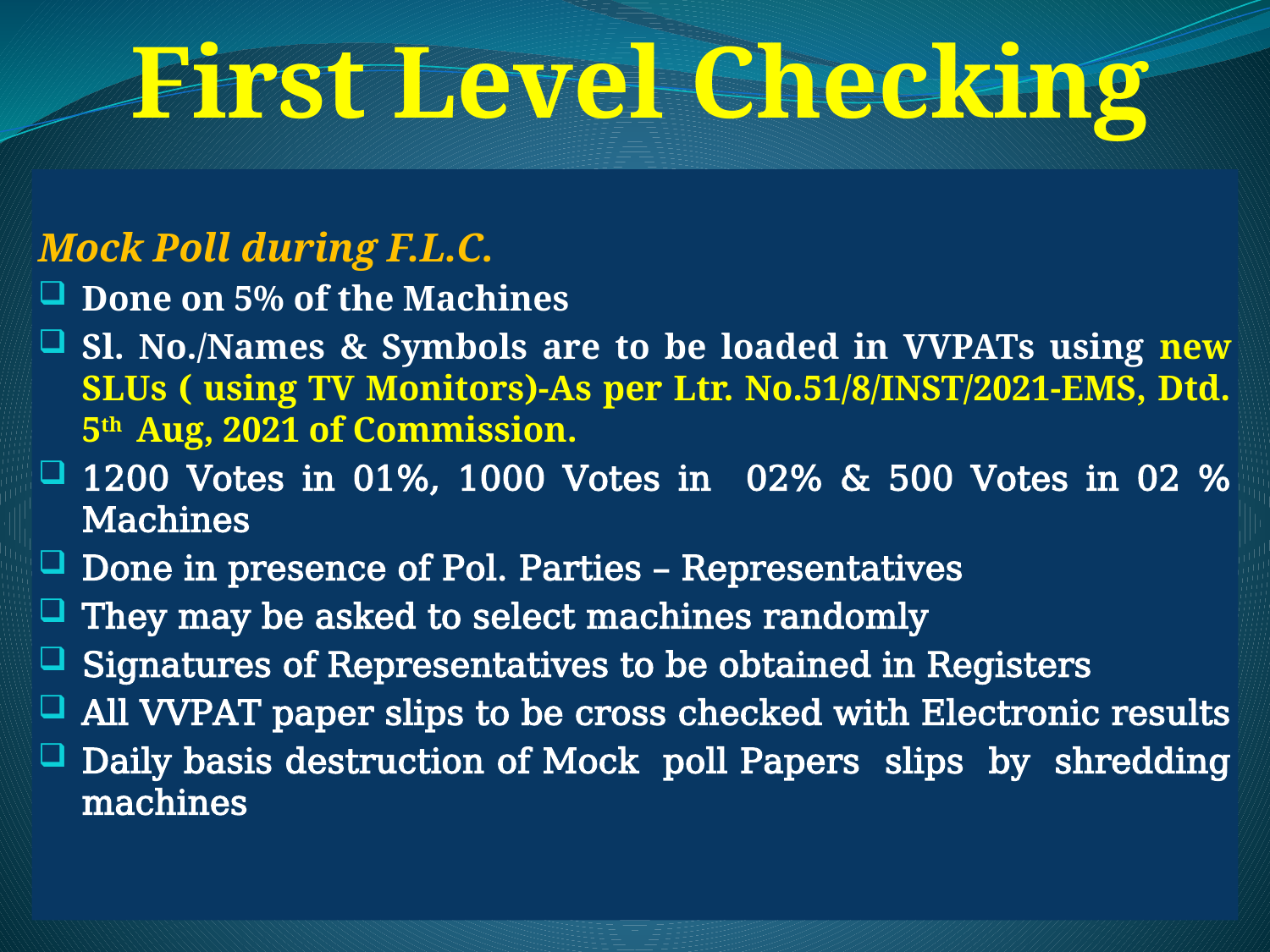

# First Level Checking

Mock Poll during F.L.C.
Done on 5% of the Machines
Sl. No./Names & Symbols are to be loaded in VVPATs using new SLUs ( using TV Monitors)-As per Ltr. No.51/8/INST/2021-EMS, Dtd. 5th  Aug, 2021 of Commission.
1200 Votes in 01%, 1000 Votes in  02% & 500 Votes in 02 % Machines
Done in presence of Pol. Parties – Representatives
They may be asked to select machines randomly
Signatures of Representatives to be obtained in Registers
All VVPAT paper slips to be cross checked with Electronic results
Daily basis destruction of Mock  poll Papers  slips  by  shredding machines